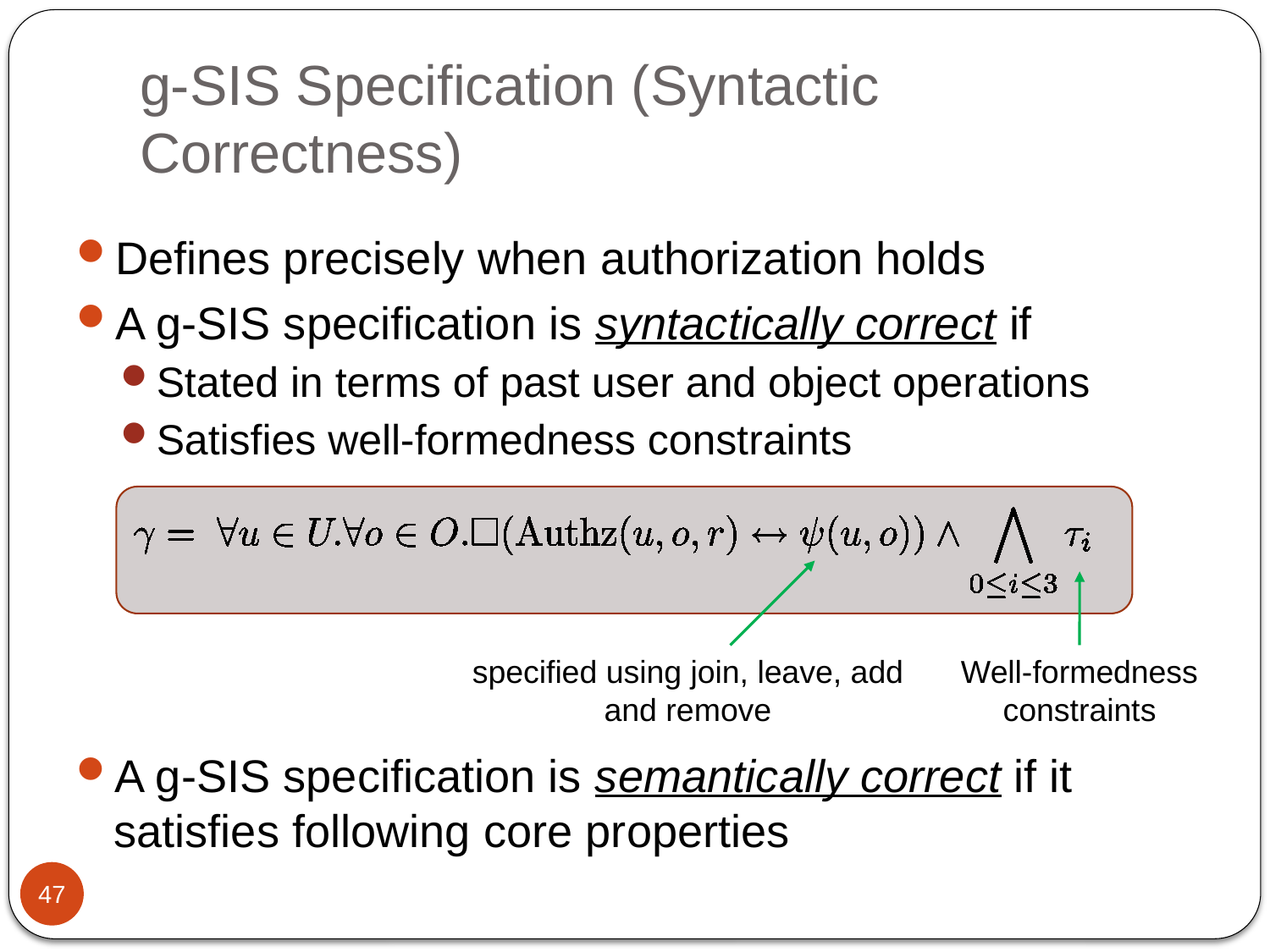

# g-SIS Specification (Syntactic Correctness)
Defines precisely when authorization holds
A g-SIS specification is syntactically correct if
Stated in terms of past user and object operations
Satisfies well-formedness constraints

specified using join, leave, add and remove
Well-formedness constraints
A g-SIS specification is semantically correct if it satisfies following core properties
47